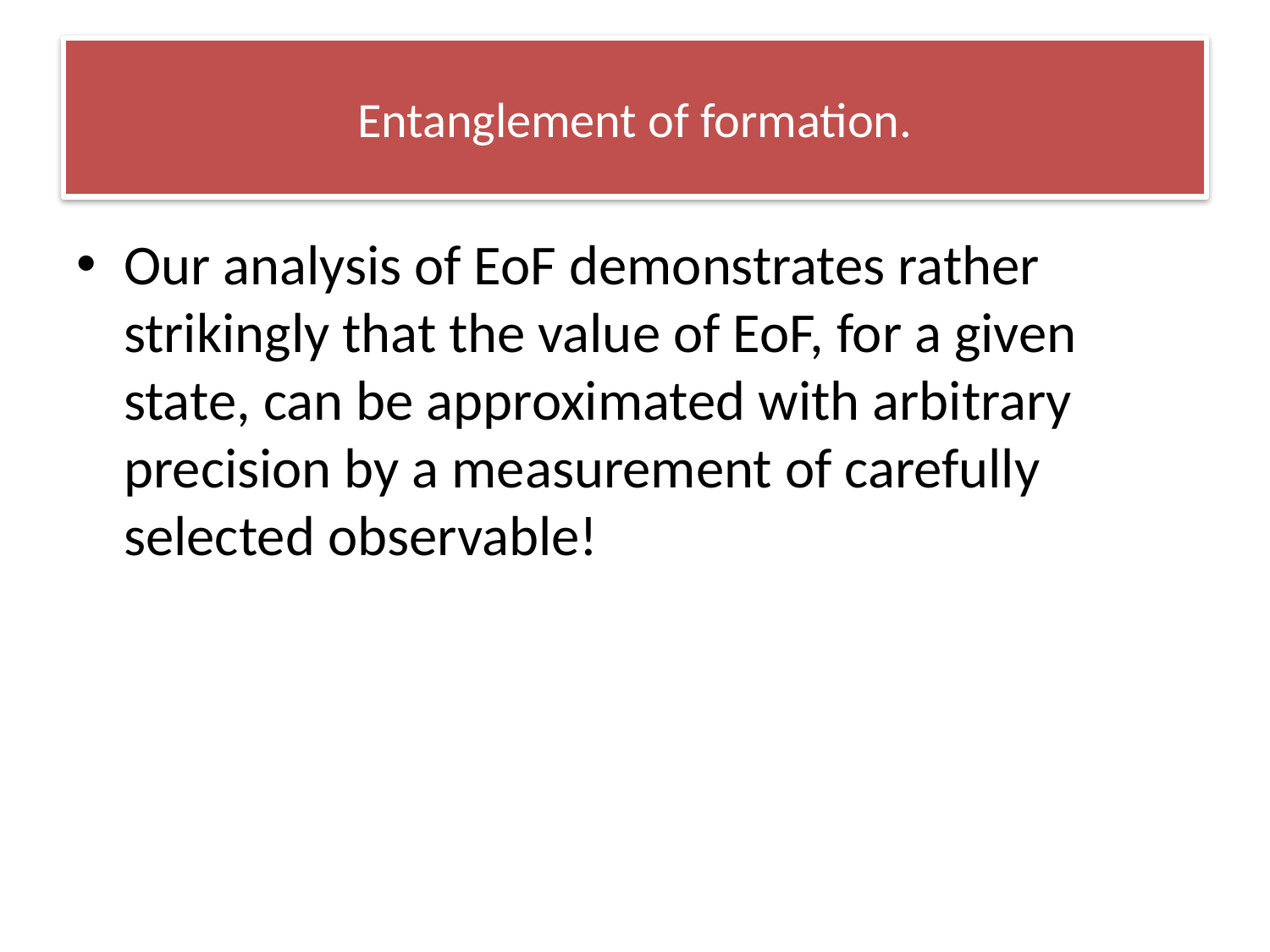

# Entanglement of formation.
Our analysis of EoF demonstrates rather strikingly that the value of EoF, for a given state, can be approximated with arbitrary precision by a measurement of carefully selected observable!